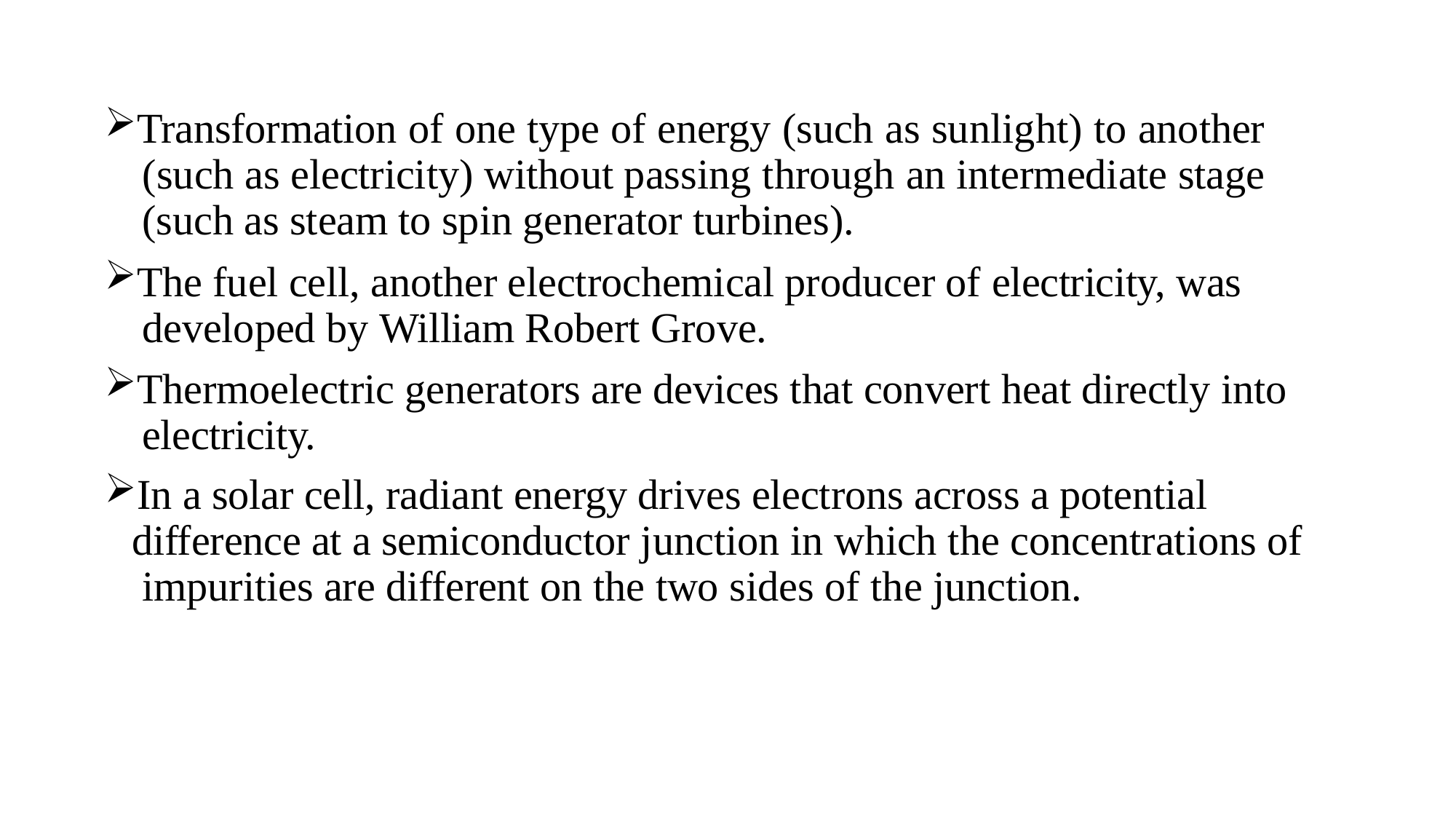

Transformation of one type of energy (such as sunlight) to another  (such as electricity) without passing through an intermediate stage  (such as steam to spin generator turbines).
The fuel cell, another electrochemical producer of electricity, was  developed by William Robert Grove.
Thermoelectric generators are devices that convert heat directly into  electricity.
In a solar cell, radiant energy drives electrons across a potential  difference at a semiconductor junction in which the concentrations of  impurities are different on the two sides of the junction.